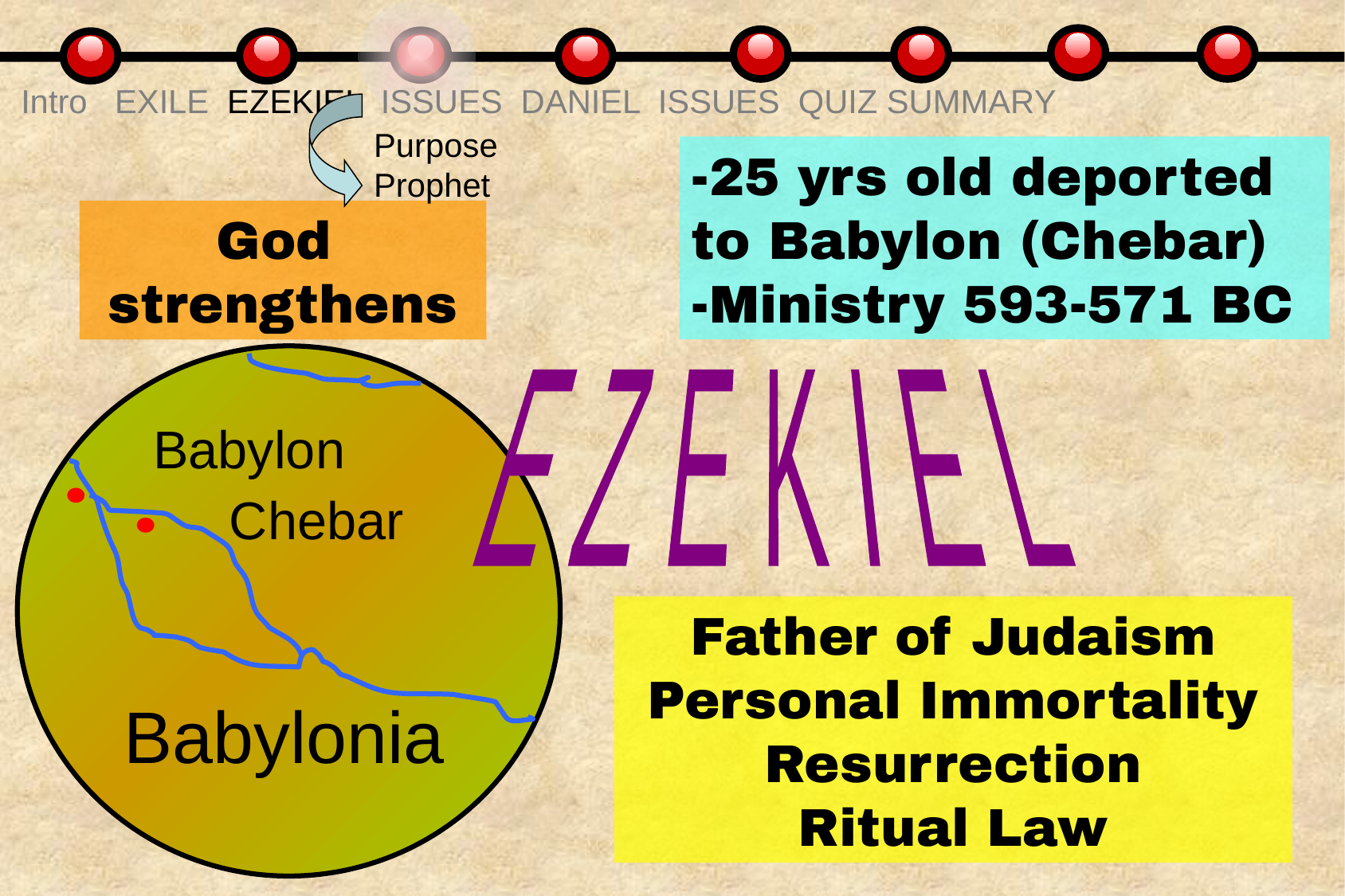

Intro   EXILE  EZEKIEL  ISSUES  DANIEL  ISSUES  QUIZ SUMMARY

Purpose
Prophet
-25 yrs old deported to Babylon (Chebar)
-Ministry 593-571 BC
God
strengthens

E Z E K I E L
Babylon
Chebar

Father of Judaism
Personal Immortality
Resurrection
Ritual Law
Babylonia